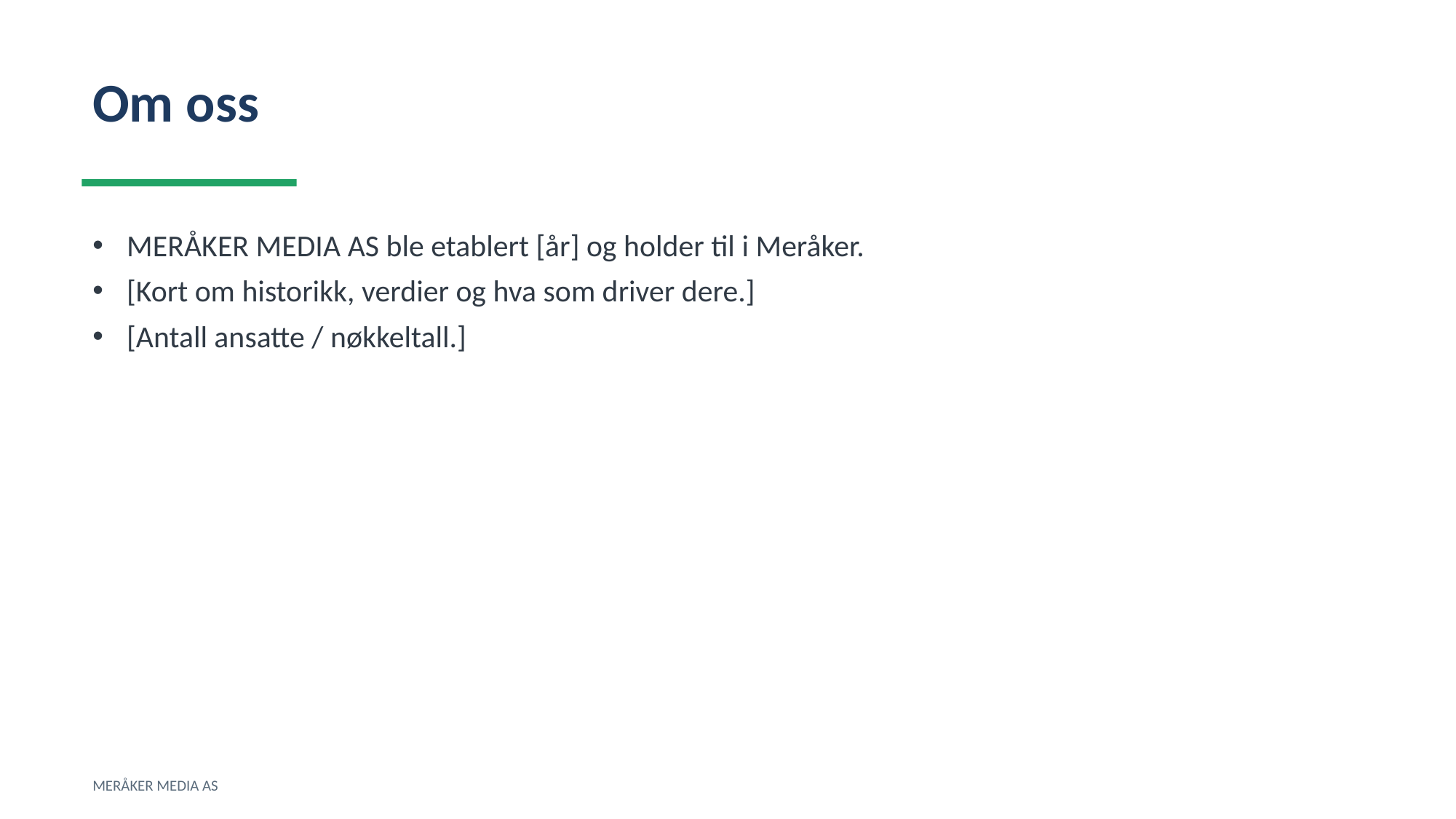

Om oss

MERÅKER MEDIA AS ble etablert [år] og holder til i Meråker.
[Kort om historikk, verdier og hva som driver dere.]
[Antall ansatte / nøkkeltall.]
MERÅKER MEDIA AS